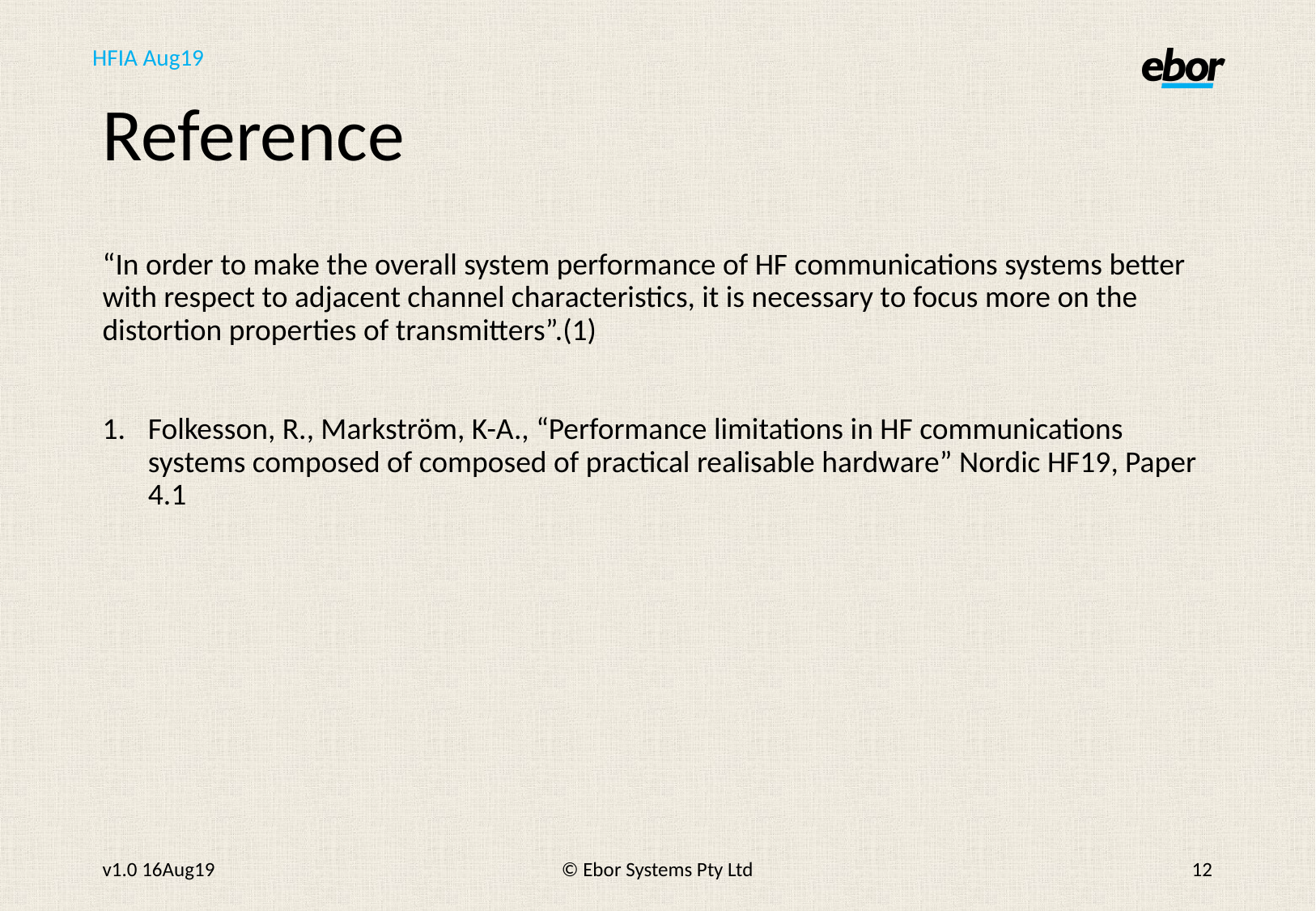

# Reference
“In order to make the overall system performance of HF communications systems better with respect to adjacent channel characteristics, it is necessary to focus more on the distortion properties of transmitters”.(1)

Folkesson, R., Markström, K-A., “Performance limitations in HF communications systems composed of composed of practical realisable hardware” Nordic HF19, Paper 4.1
v1.0 16Aug19
© Ebor Systems Pty Ltd
12